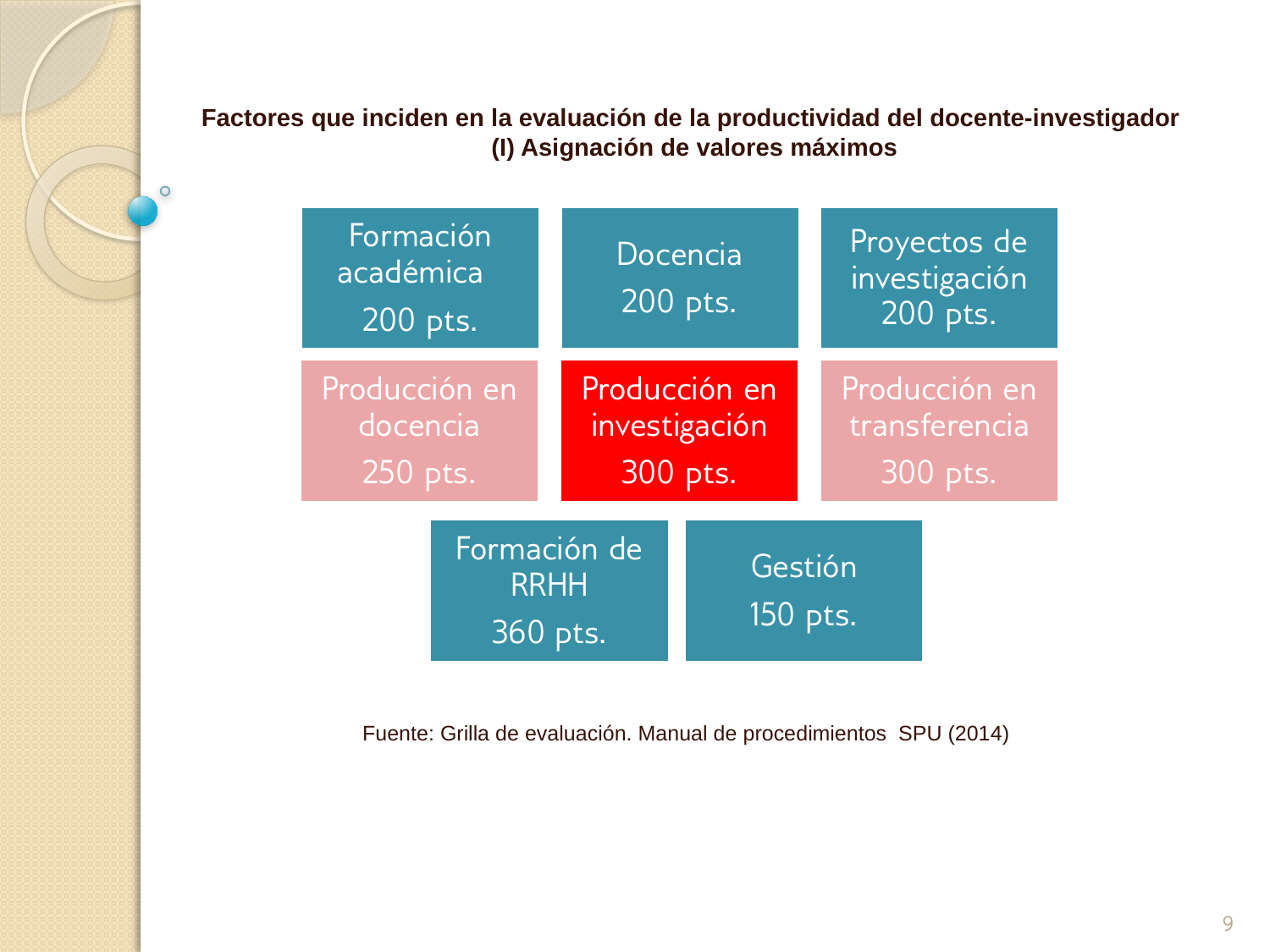

Factores que inciden en la evaluación de la productividad del docente-investigador  (I) Asignación de valores máximos
Formación académica
200 pts.
Docencia
200 pts.
Proyectos de investigación 200 pts.
Formación de RRHH
360 pts.
Producción en investigación
300 pts.
Producción en docencia
250 pts.
Producción en transferencia
300 pts.
Gestión
150 pts.

Fuente: Grilla de evaluación. Manual de procedimientos  SPU (2014)
9